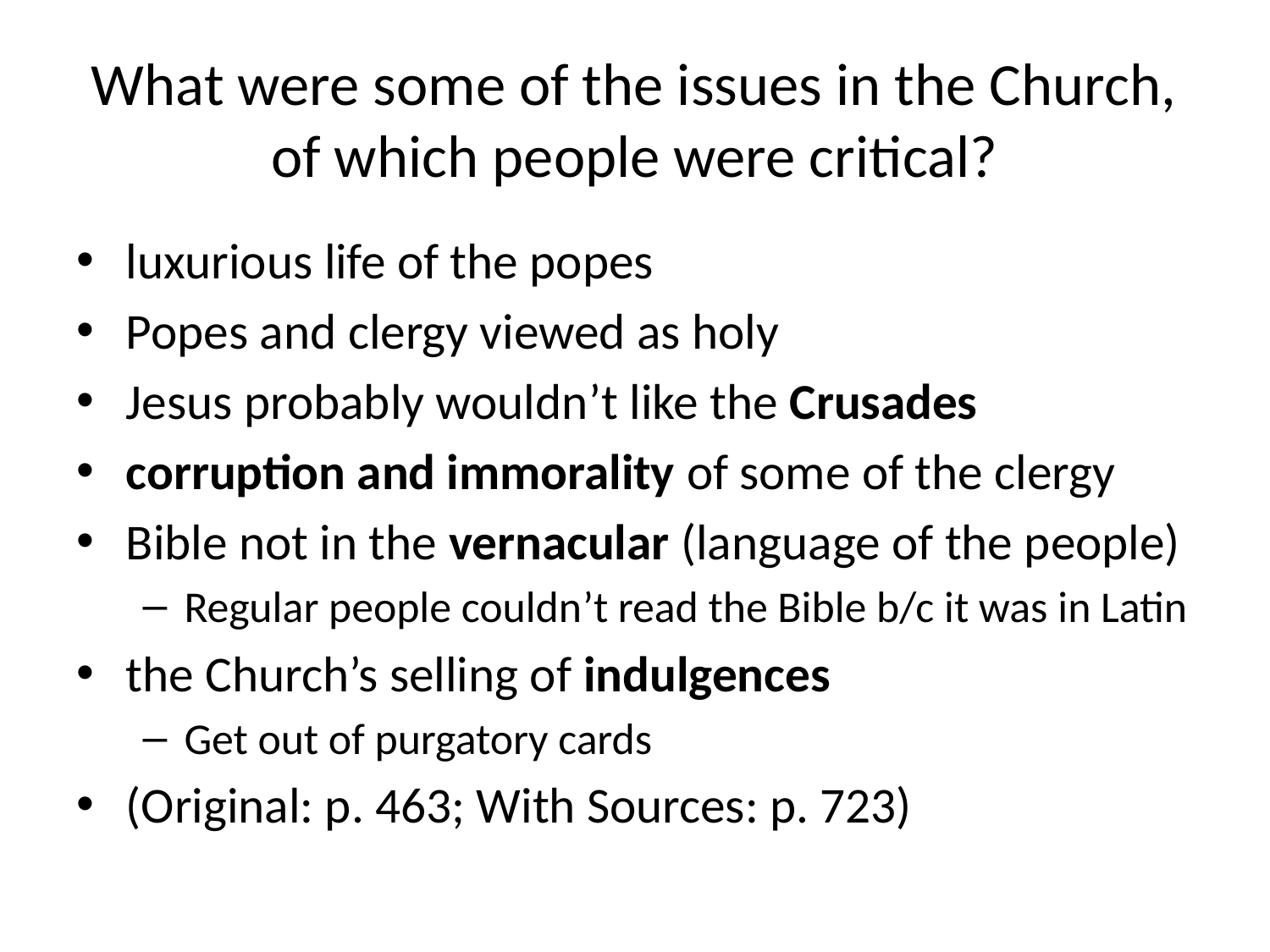

# What were some of the issues in the Church, of which people were critical?
luxurious life of the popes
Popes and clergy viewed as holy
Jesus probably wouldn’t like the Crusades
corruption and immorality of some of the clergy
Bible not in the vernacular (language of the people)
Regular people couldn’t read the Bible b/c it was in Latin
the Church’s selling of indulgences
Get out of purgatory cards
(Original: p. 463; With Sources: p. 723)